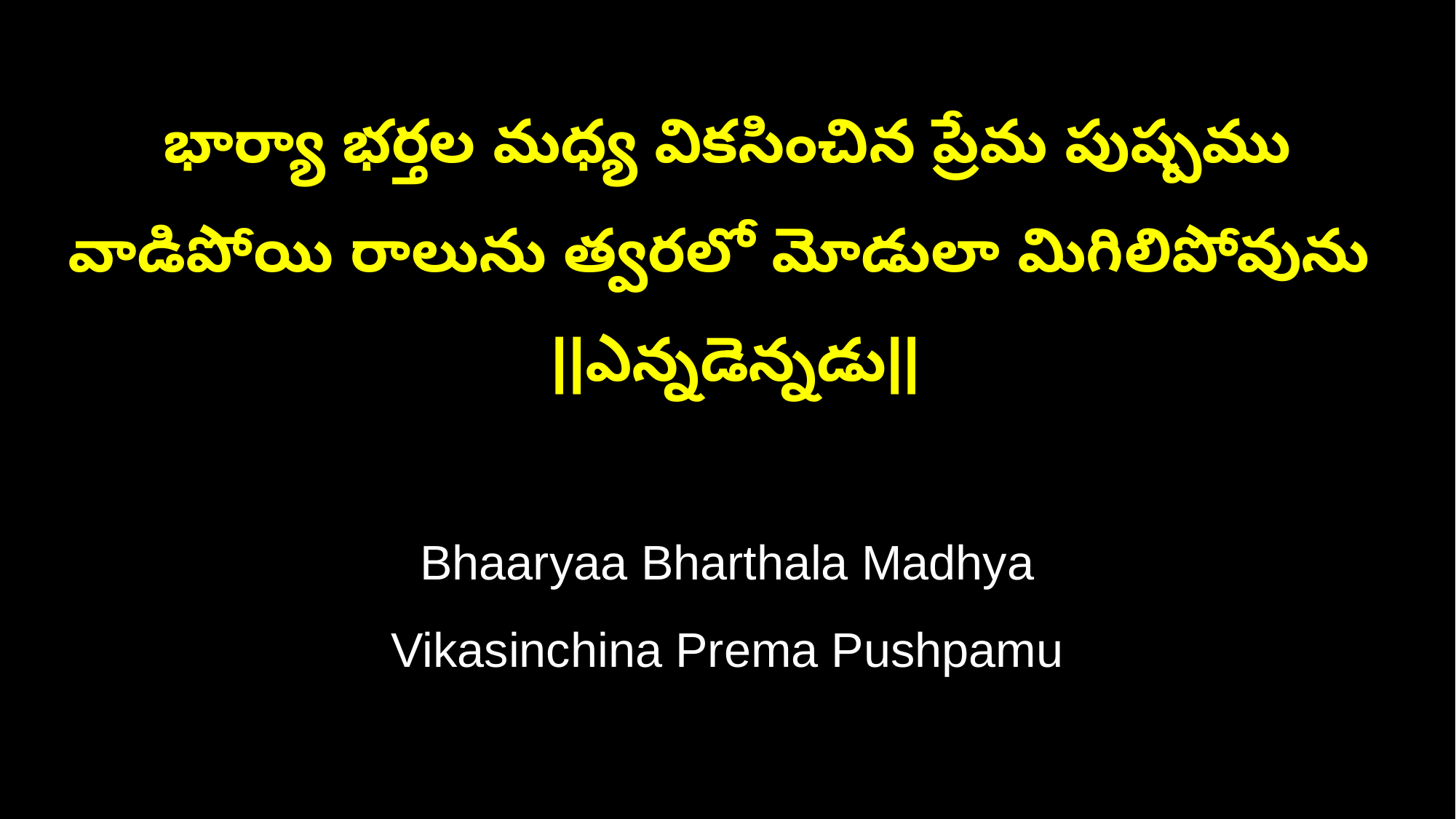

భార్యా భర్తల మధ్య వికసించిన ప్రేమ పుష్పము
వాడిపోయి రాలును త్వరలో మోడులా మిగిలిపోవును   ||ఎన్నడెన్నడు||
Bhaaryaa Bharthala Madhya
Vikasinchina Prema Pushpamu